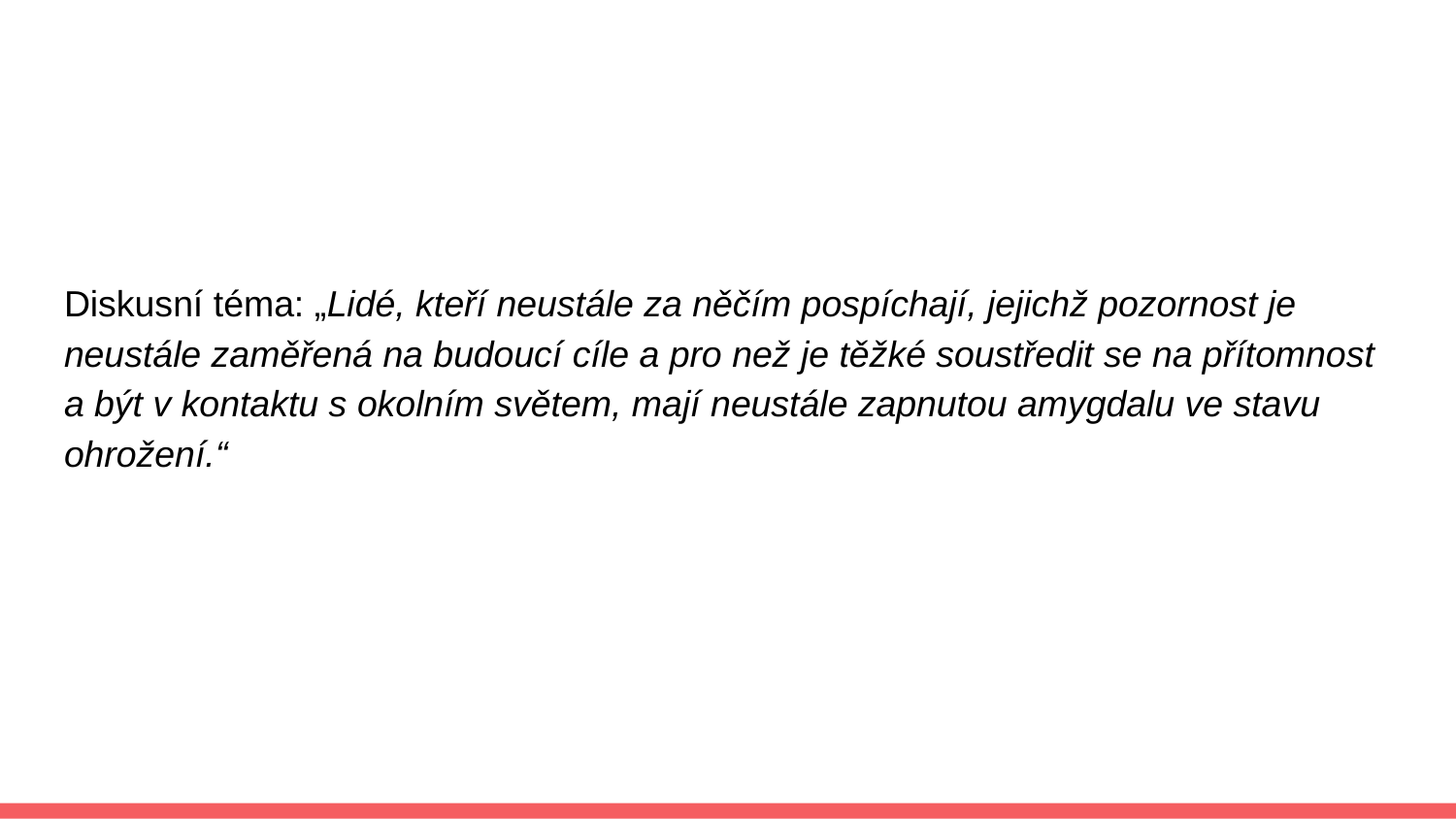

#

Diskusní téma: „Lidé, kteří neustále za něčím pospíchají, jejichž pozornost je neustále zaměřená na budoucí cíle a pro než je těžké soustředit se na přítomnost a být v kontaktu s okolním světem, mají neustále zapnutou amygdalu ve stavu ohrožení.“